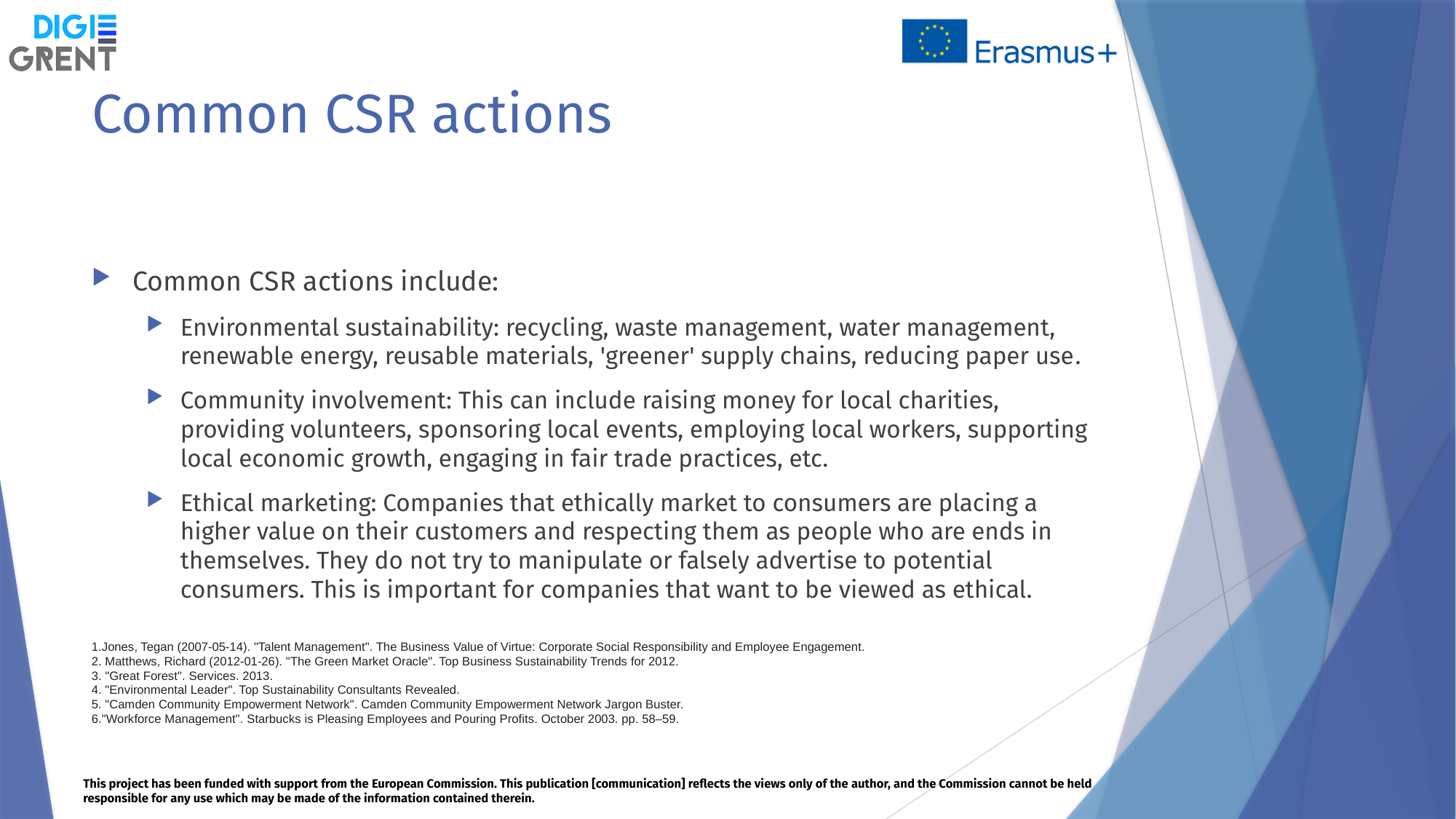

# Common CSR actions
Common CSR actions include:
Environmental sustainability: recycling, waste management, water management, renewable energy, reusable materials, 'greener' supply chains, reducing paper use.
Community involvement: This can include raising money for local charities, providing volunteers, sponsoring local events, employing local workers, supporting local economic growth, engaging in fair trade practices, etc.
Ethical marketing: Companies that ethically market to consumers are placing a higher value on their customers and respecting them as people who are ends in themselves. They do not try to manipulate or falsely advertise to potential consumers. This is important for companies that want to be viewed as ethical.
Jones, Tegan (2007-05-14). "Talent Management". The Business Value of Virtue: Corporate Social Responsibility and Employee Engagement.
 Matthews, Richard (2012-01-26). "The Green Market Oracle". Top Business Sustainability Trends for 2012.
 "Great Forest". Services. 2013.
 "Environmental Leader". Top Sustainability Consultants Revealed.
 "Camden Community Empowerment Network". Camden Community Empowerment Network Jargon Buster.
"Workforce Management". Starbucks is Pleasing Employees and Pouring Profits. October 2003. pp. 58–59.